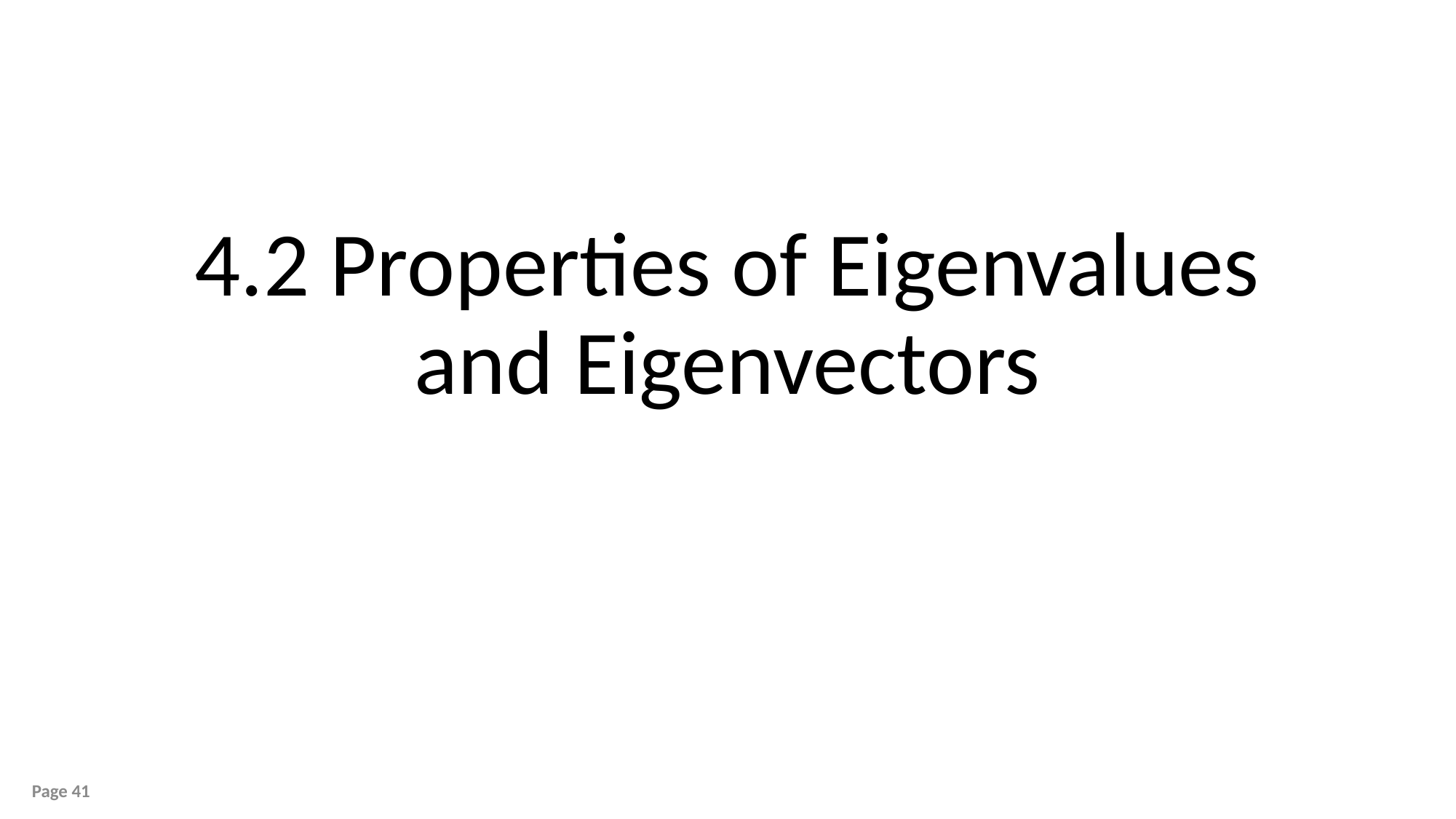

# 4.2 Properties of Eigenvalues and Eigenvectors
Page 41